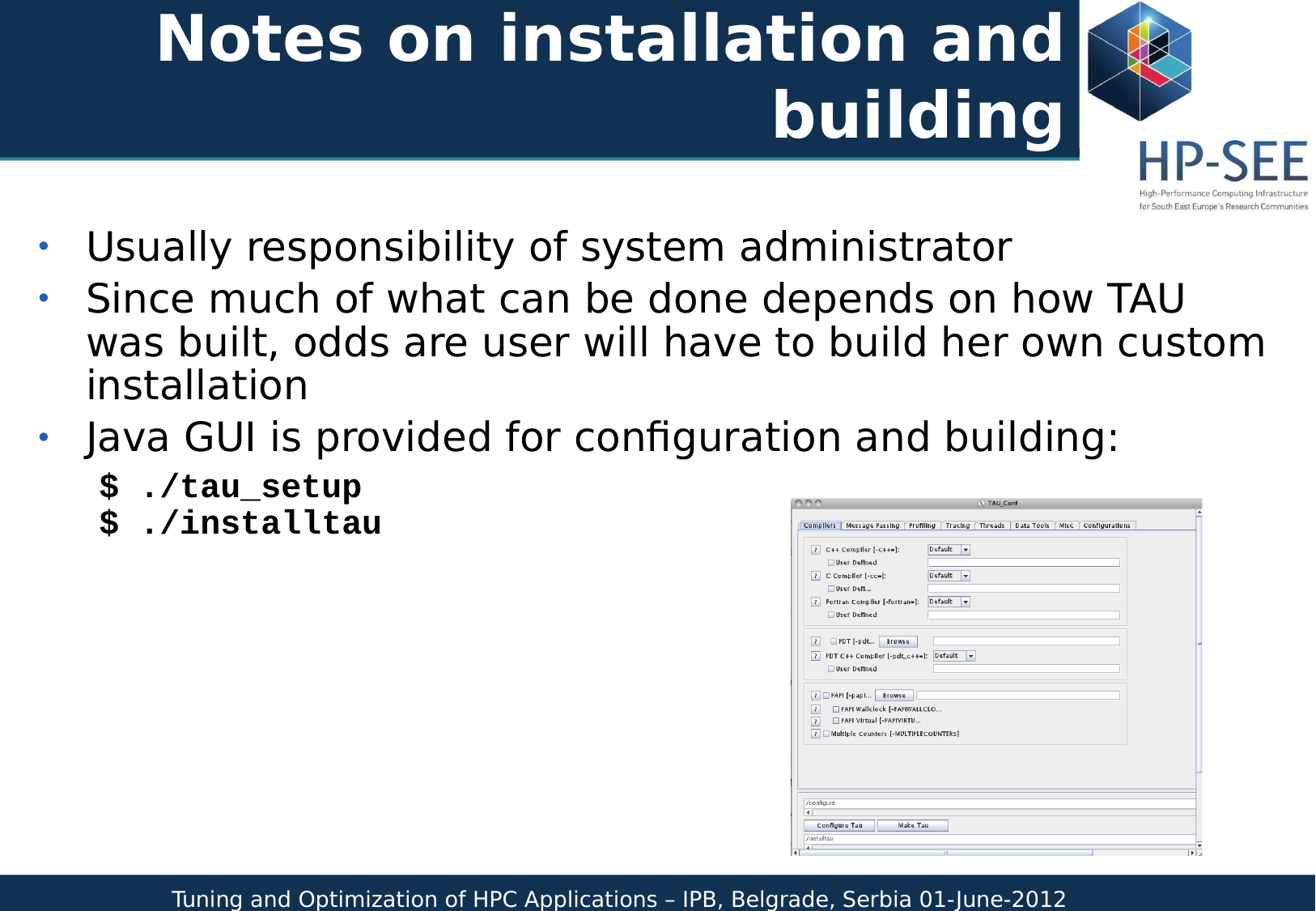

# Notes on installation and building
Usually responsibility of system administrator
Since much of what can be done depends on how TAU was built, odds are user will have to build her own custom installation
Java GUI is provided for configuration and building:
$ ./tau_setup
$ ./installtau

Tuning and Optimization of HPC Applications – IPB, Belgrade, Serbia 01-June-2012